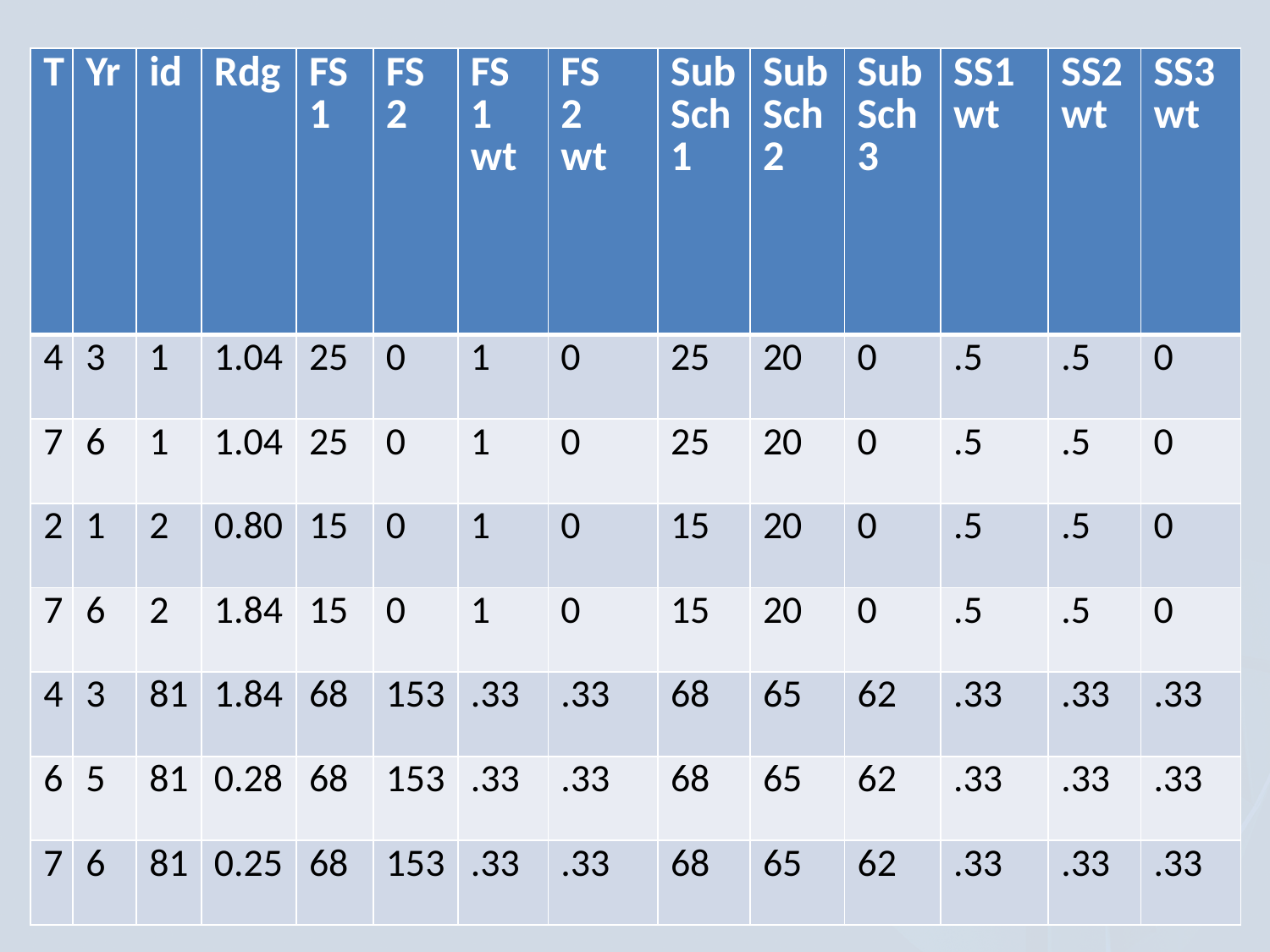

| T | Yr | id | Rdg | FS1 | FS2 | FS 1 wt | FS 2 wt | SubSch1 | SubSch2 | SubSch3 | SS1wt | SS2wt | SS3wt |
| --- | --- | --- | --- | --- | --- | --- | --- | --- | --- | --- | --- | --- | --- |
| 4 | 3 | 1 | 1.04 | 25 | 0 | 1 | 0 | 25 | 20 | 0 | .5 | .5 | 0 |
| 7 | 6 | 1 | 1.04 | 25 | 0 | 1 | 0 | 25 | 20 | 0 | .5 | .5 | 0 |
| 2 | 1 | 2 | 0.80 | 15 | 0 | 1 | 0 | 15 | 20 | 0 | .5 | .5 | 0 |
| 7 | 6 | 2 | 1.84 | 15 | 0 | 1 | 0 | 15 | 20 | 0 | .5 | .5 | 0 |
| 4 | 3 | 81 | 1.84 | 68 | 153 | .33 | .33 | 68 | 65 | 62 | .33 | .33 | .33 |
| 6 | 5 | 81 | 0.28 | 68 | 153 | .33 | .33 | 68 | 65 | 62 | .33 | .33 | .33 |
| 7 | 6 | 81 | 0.25 | 68 | 153 | .33 | .33 | 68 | 65 | 62 | .33 | .33 | .33 |